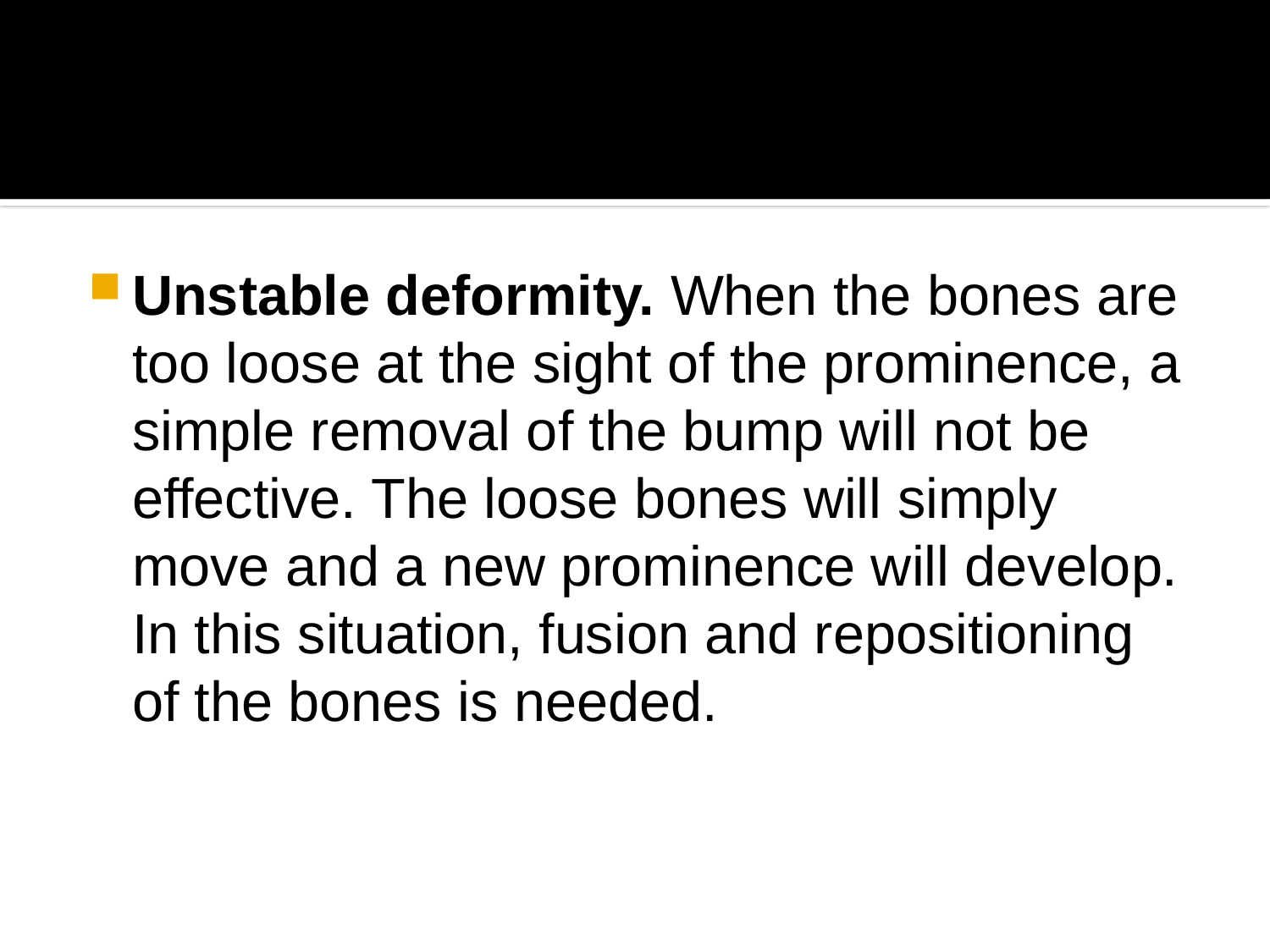

#
Unstable deformity. When the bones are too loose at the sight of the prominence, a simple removal of the bump will not be effective. The loose bones will simply move and a new prominence will develop. In this situation, fusion and repositioning of the bones is needed.